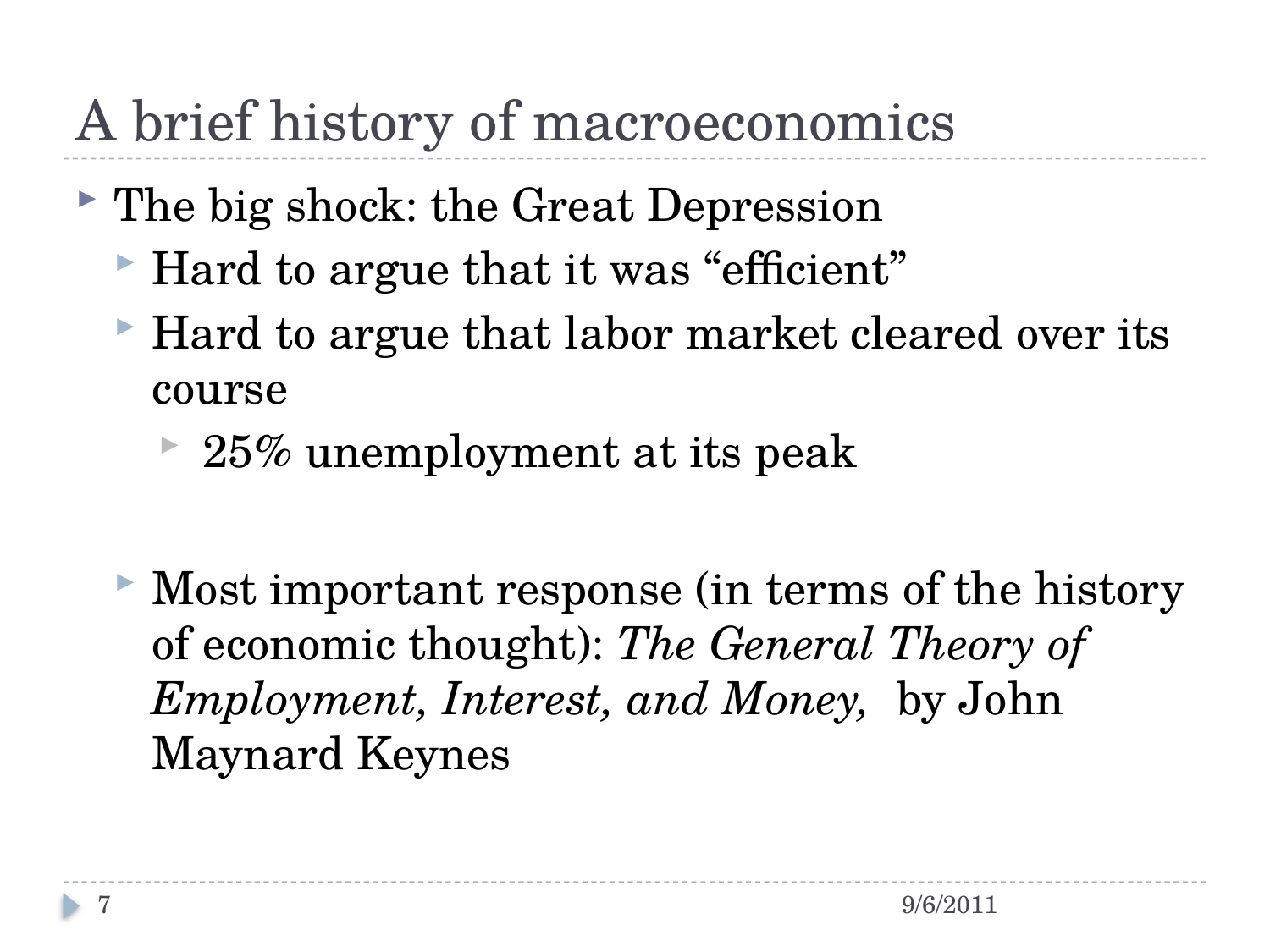

# A brief history of macroeconomics
The big shock: the Great Depression
Hard to argue that it was “efficient”
Hard to argue that labor market cleared over its course
 25% unemployment at its peak

Most important response (in terms of the history of economic thought): The General Theory of Employment, Interest, and Money,  by John Maynard Keynes
7
9/6/2011